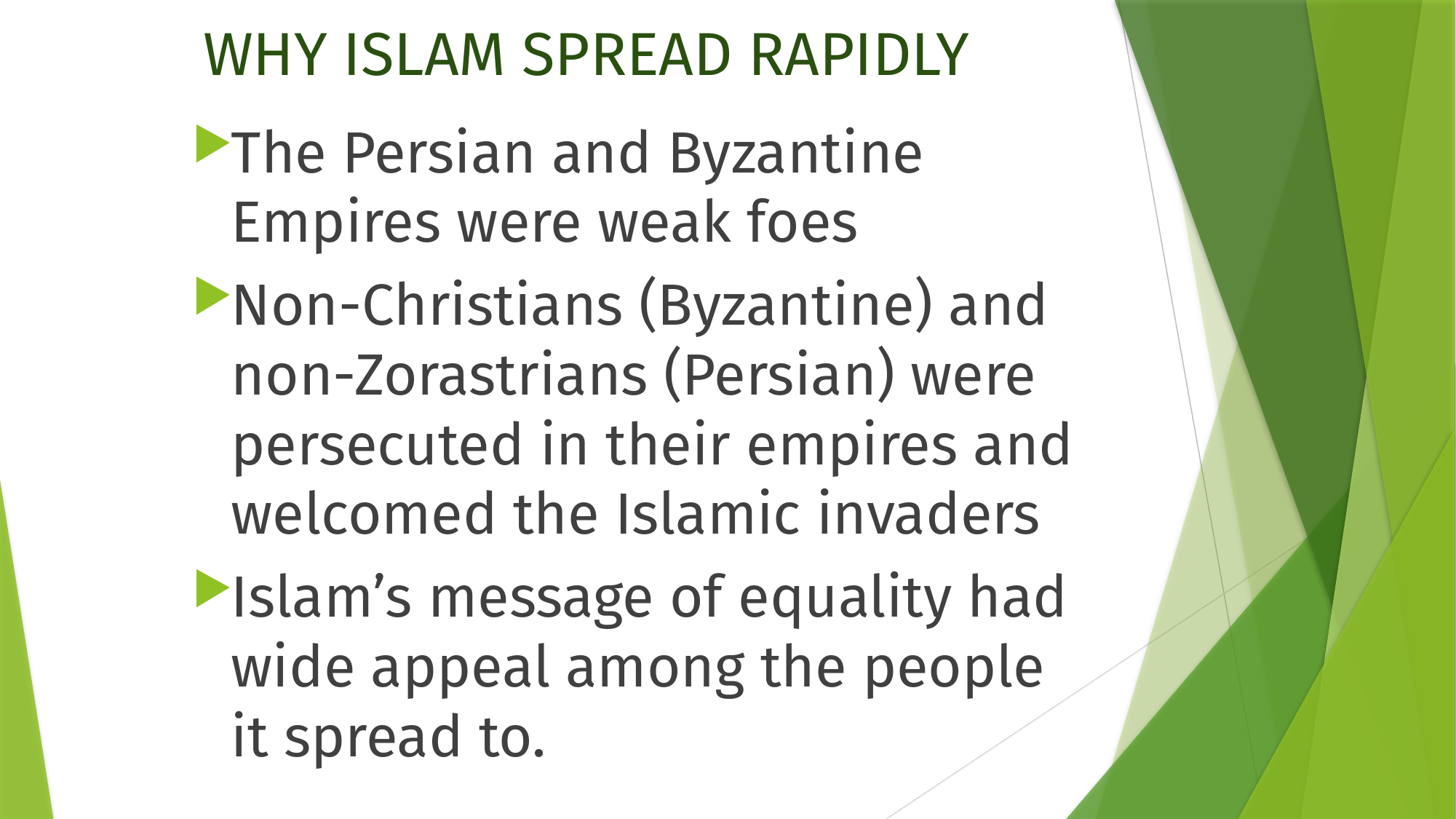

# WHY ISLAM SPREAD RAPIDLY
The Persian and Byzantine Empires were weak foes
Non-Christians (Byzantine) and non-Zorastrians (Persian) were persecuted in their empires and welcomed the Islamic invaders
Islam’s message of equality had wide appeal among the people it spread to.